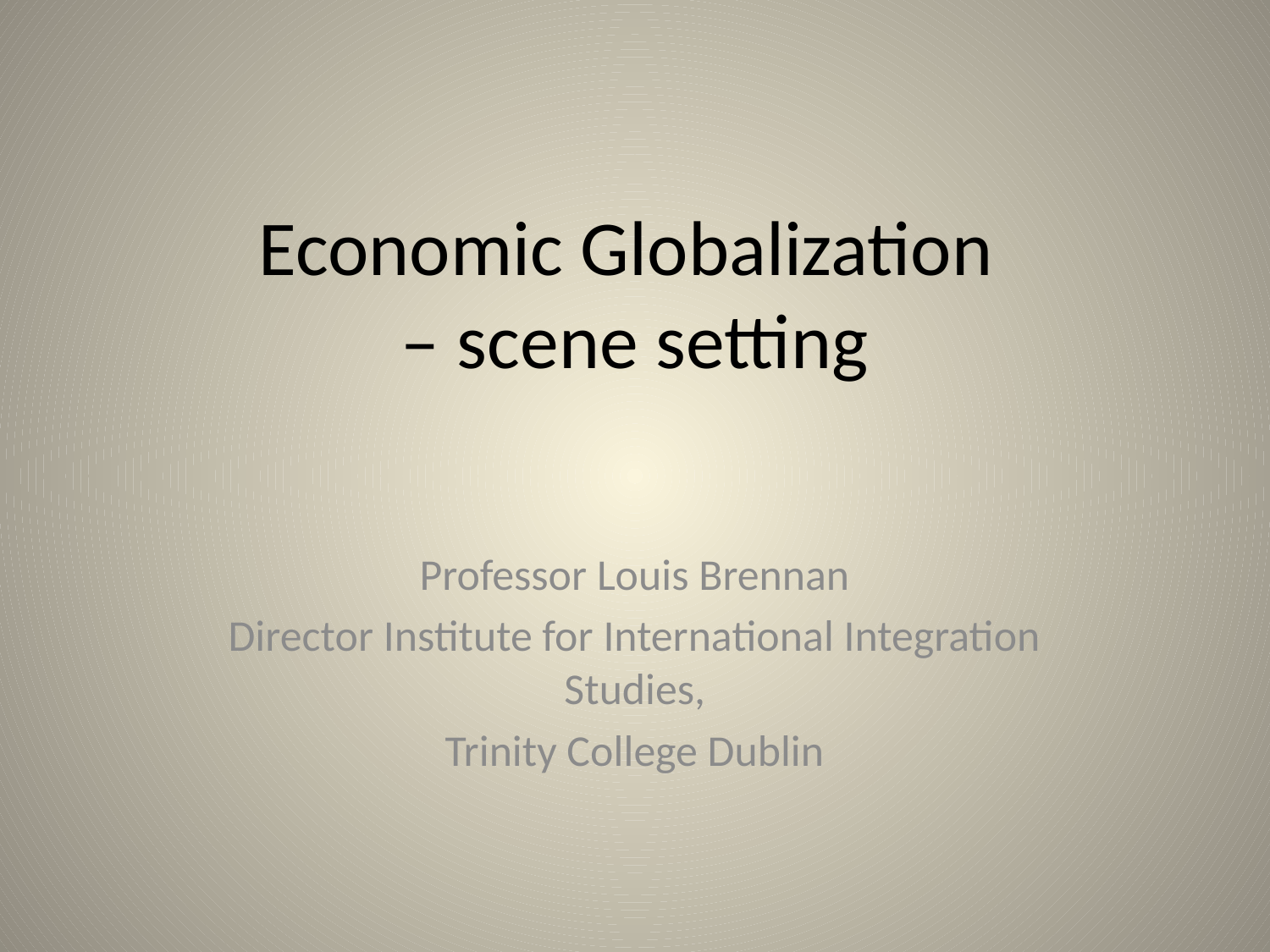

# Economic Globalization – scene setting
Professor Louis Brennan
Director Institute for International Integration Studies,
Trinity College Dublin